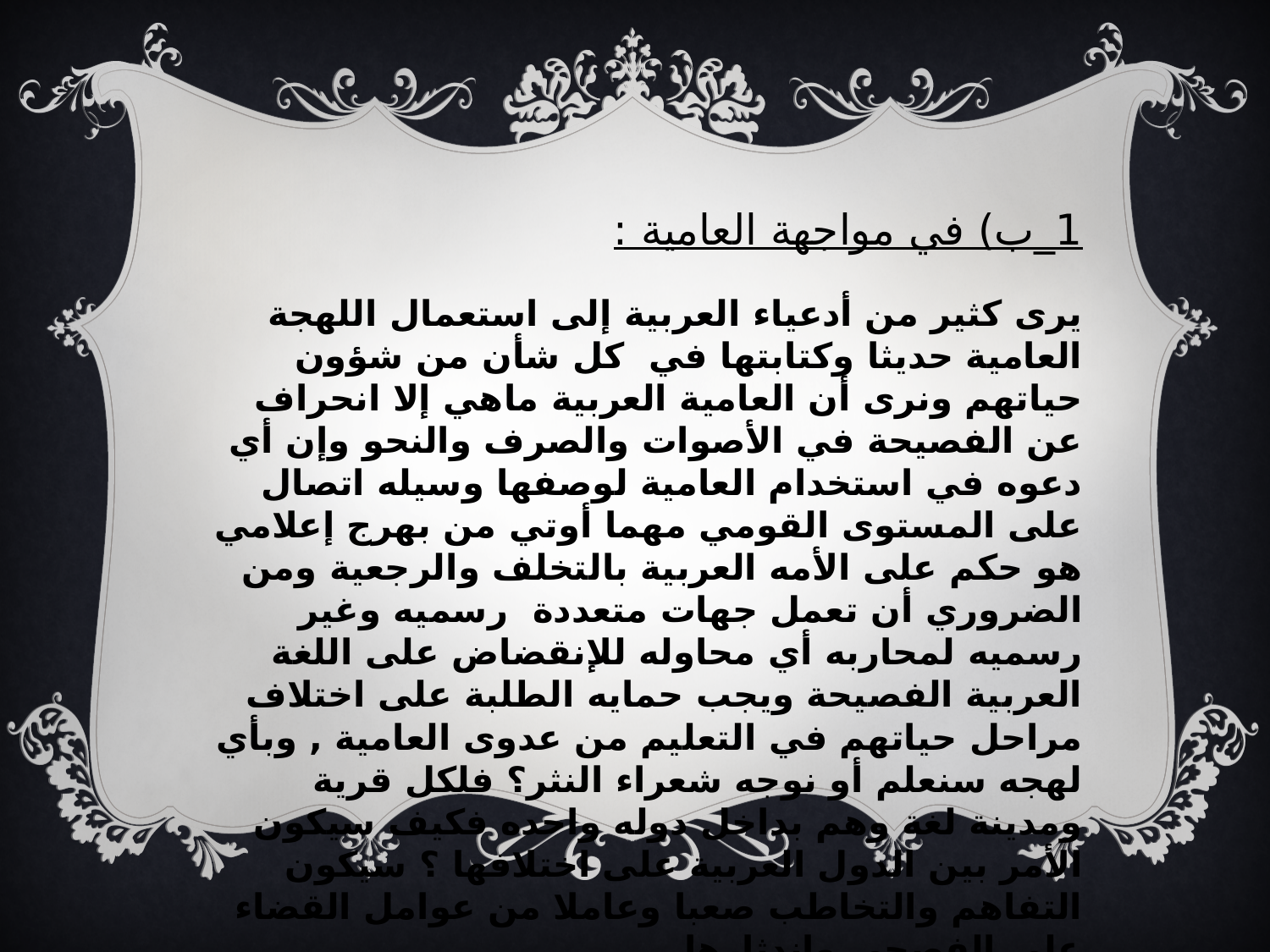

1_ب) في مواجهة العامية :

يرى كثير من أدعياء العربية إلى استعمال اللهجة  العامية حديثا وكتابتها في  كل شأن من شؤون حياتهم ونرى أن العامية العربية ماهي إلا انحراف عن الفصيحة في الأصوات والصرف والنحو وإن أي دعوه في استخدام العامية لوصفها وسيله اتصال على المستوى القومي مهما أوتي من بهرج إعلامي هو حكم على الأمه العربية بالتخلف والرجعية ومن الضروري أن تعمل جهات متعددة  رسميه وغير رسميه لمحاربه أي محاوله للإنقضاض على اللغة العربية الفصيحة ويجب حمايه الطلبة على اختلاف مراحل حياتهم في التعليم من عدوى العامية , وبأي لهجه سنعلم أو نوجه شعراء النثر؟ فلكل قرية ومدينة لغة وهم بداخل دوله واحده فكيف سيكون الأمر بين الدول العربية على اختلافها ؟ سيكون التفاهم والتخاطب صعبا وعاملا من عوامل القضاء على الفصحى واندثارها.